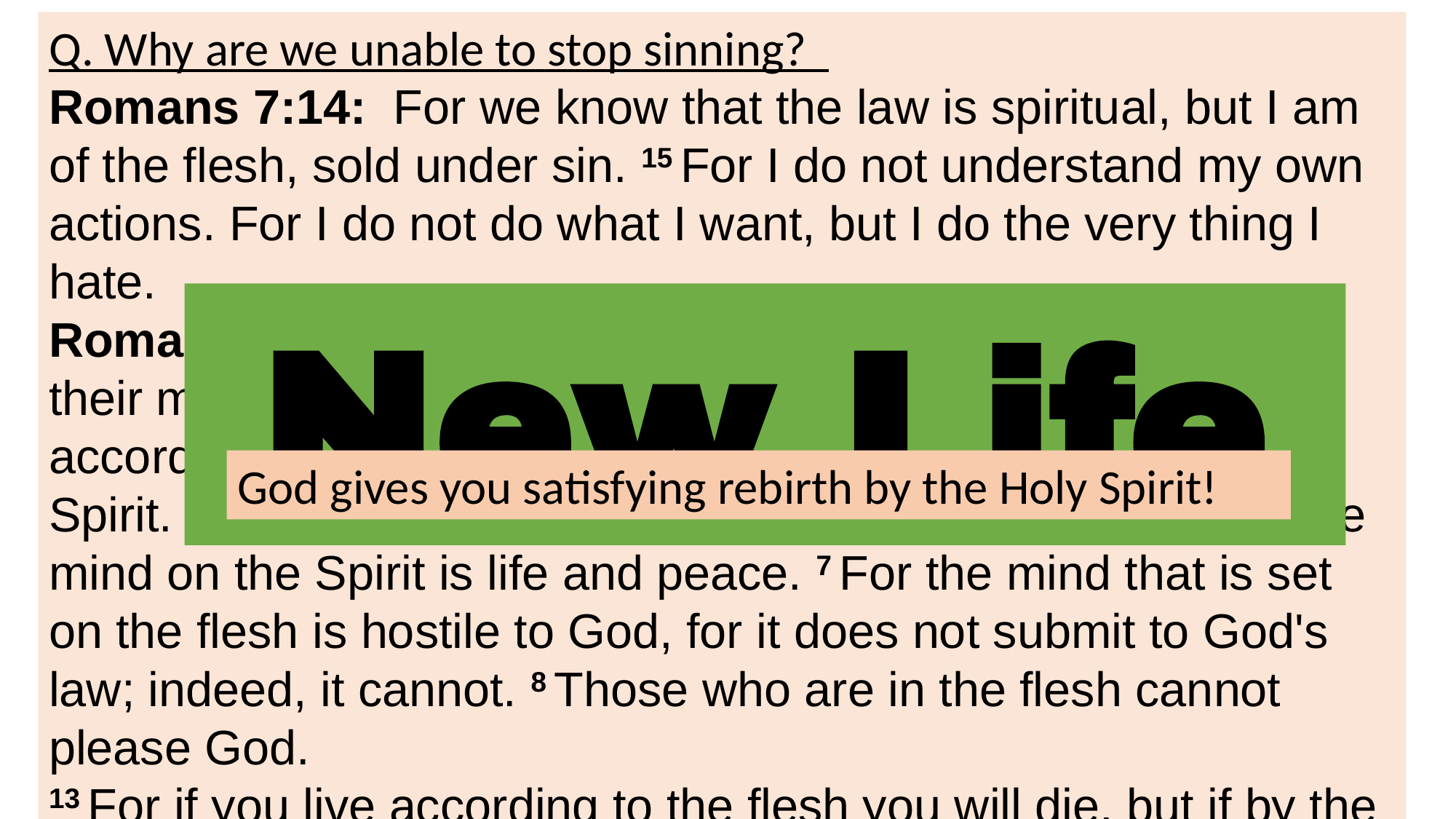

Q. Why are we unable to stop sinning?
Romans 7:14:  For we know that the law is spiritual, but I am of the flesh, sold under sin. 15 For I do not understand my own actions. For I do not do what I want, but I do the very thing I hate.
Romans 8:5. For those who live according to the flesh set their minds on the things of the flesh, but those who live according to the Spirit set their minds on the things of the Spirit. 6 For to set the mind on the flesh is death, but to set the mind on the Spirit is life and peace. 7 For the mind that is set on the flesh is hostile to God, for it does not submit to God's law; indeed, it cannot. 8 Those who are in the flesh cannot please God.
13 For if you live according to the flesh you will die, but if by the Spirit you put to death the deeds of the body, you will live.
Sinful
New Life
God gives you satisfying rebirth by the Holy Spirit!
I do whatever I want whenever I want to be satisfied.